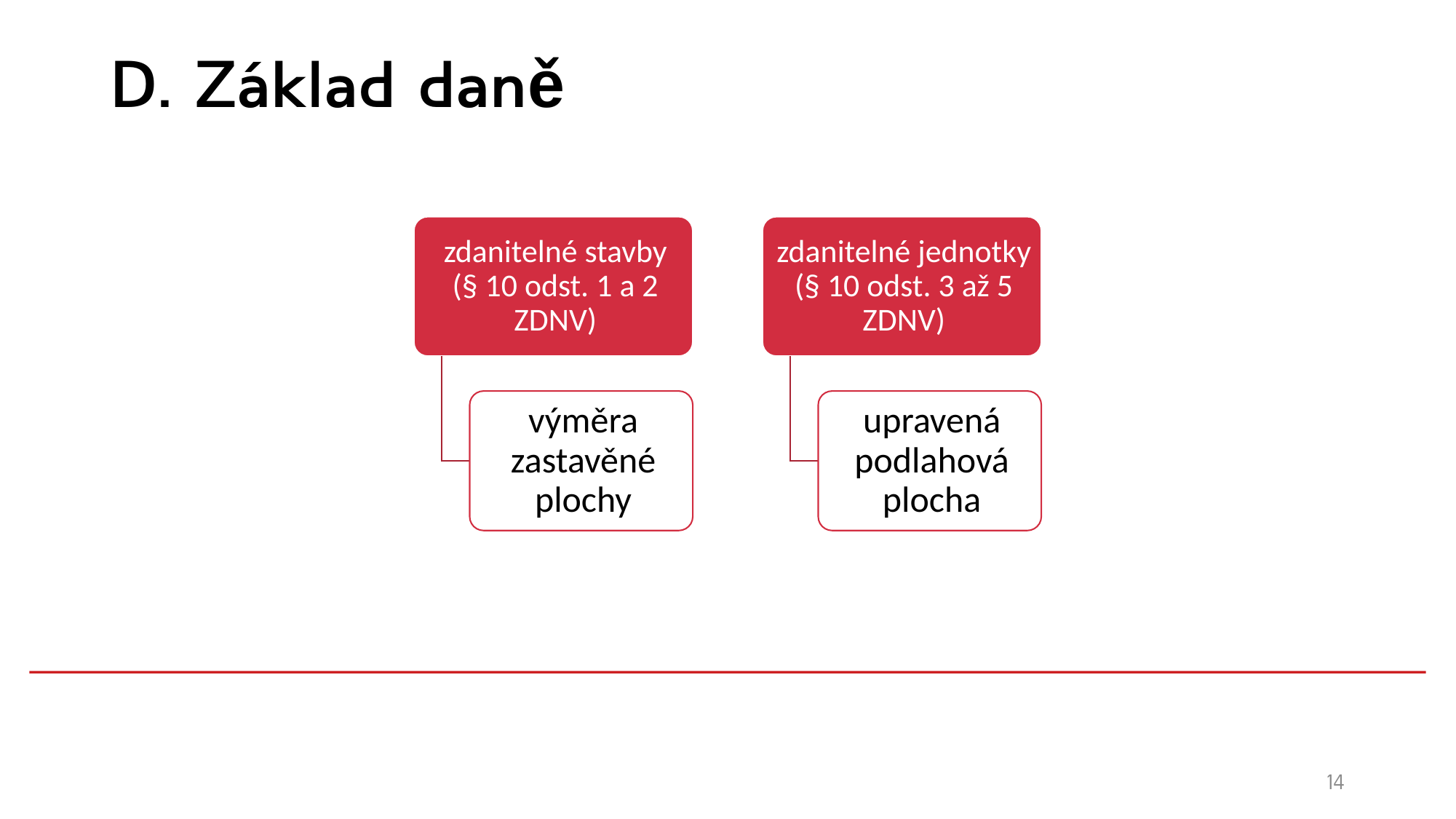

# D. Základ daně
zdanitelné stavby
(§ 10 odst. 1 a 2 ZDNV)
výměra zastavěné plochy
zdanitelné jednotky
(§ 10 odst. 3 až 5 ZDNV)
upravená podlahová plocha
14